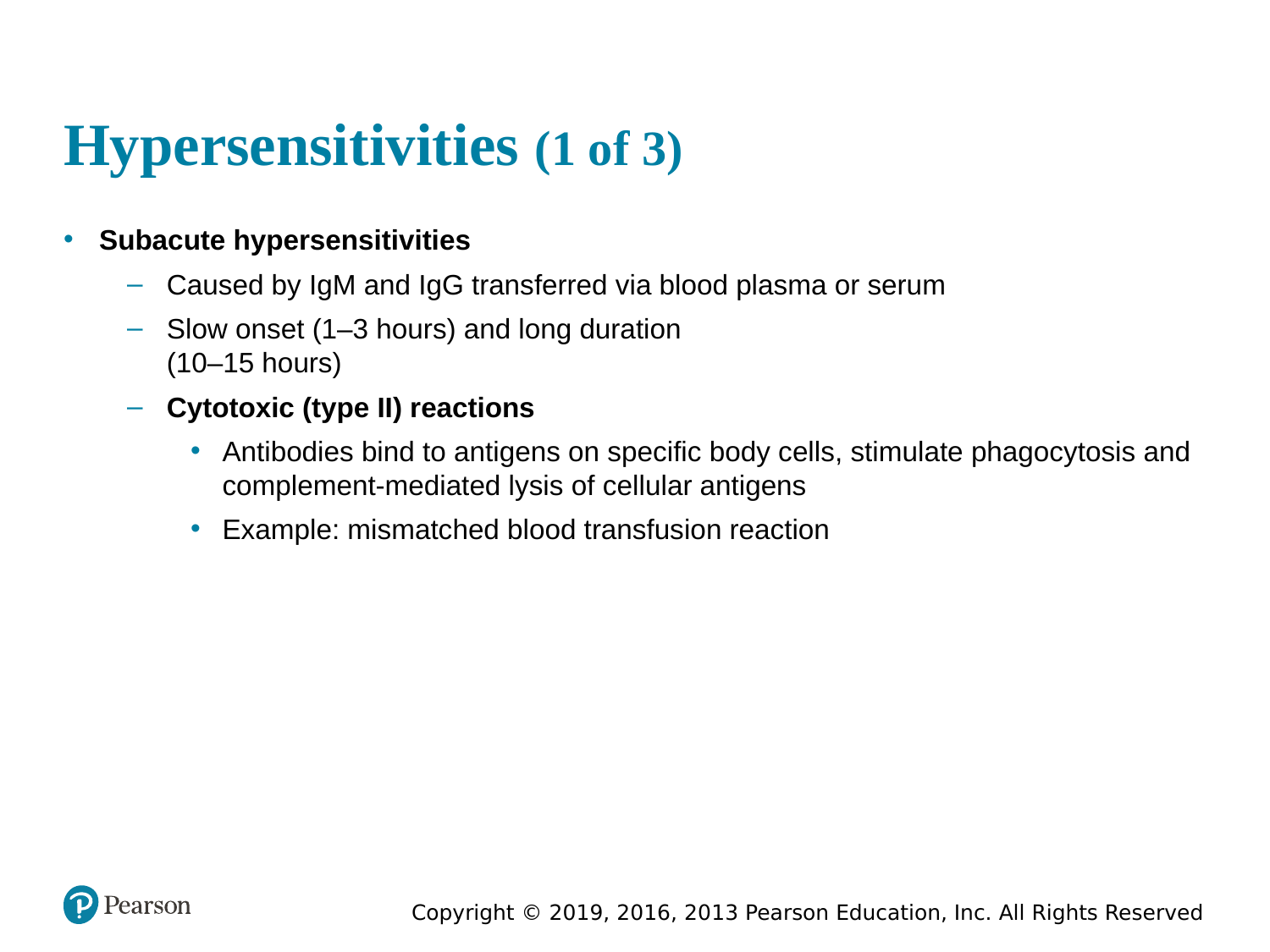

# Hypersensitivities (1 of 3)
Subacute hypersensitivities
Caused by IgM and IgG transferred via blood plasma or serum
Slow onset (1–3 hours) and long duration
(10–15 hours)
Cytotoxic (type II) reactions
Antibodies bind to antigens on specific body cells, stimulate phagocytosis and complement-mediated lysis of cellular antigens
Example: mismatched blood transfusion reaction